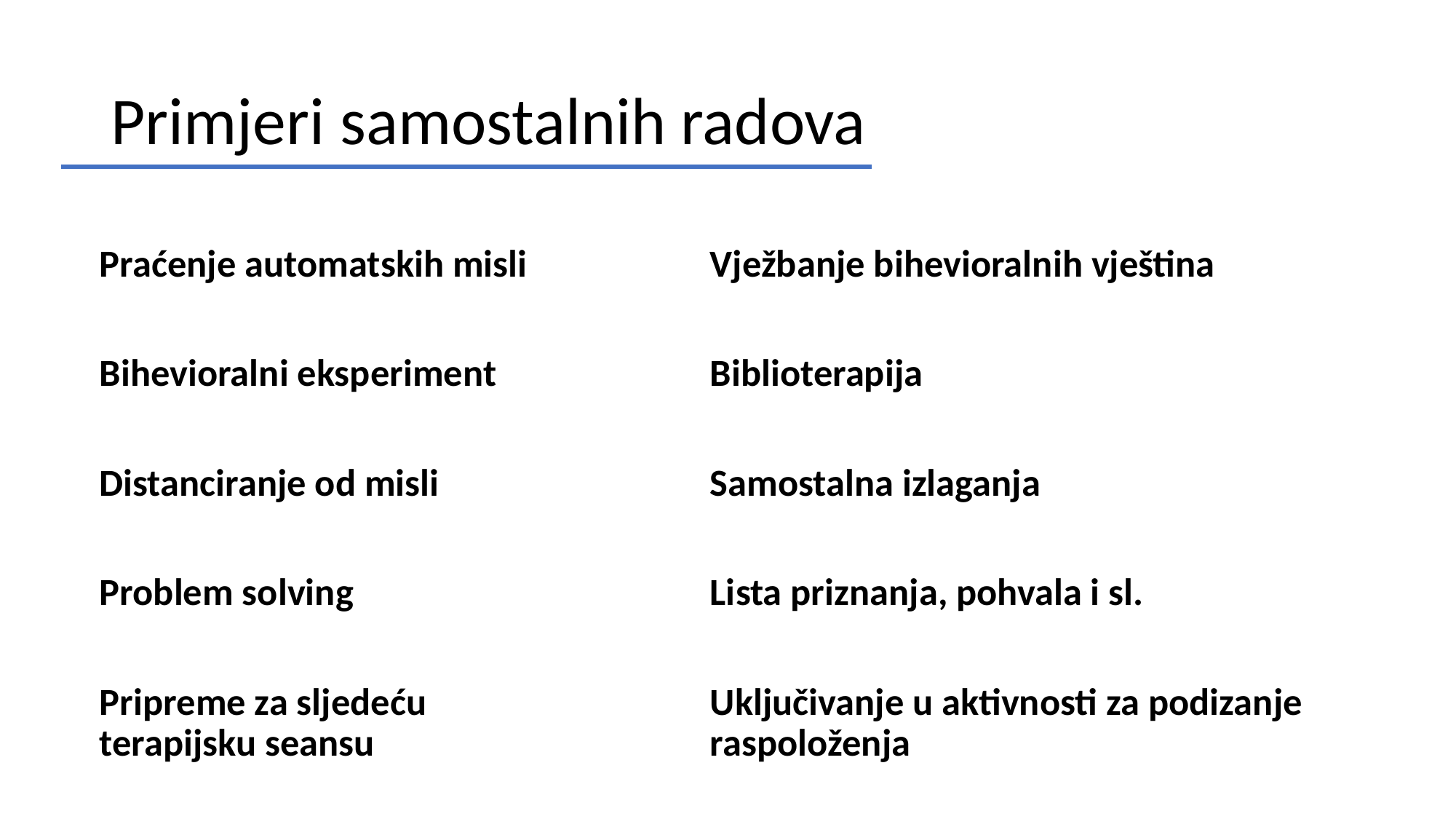

# Primjeri samostalnih radova
Vježbanje bihevioralnih vještina

Biblioterapija

Samostalna izlaganja

Lista priznanja, pohvala i sl.

Uključivanje u aktivnosti za podizanje raspoloženja

Praćenje automatskih misli

Bihevioralni eksperiment

Distanciranje od misli

Problem solving

Pripreme za sljedeću terapijsku seansu